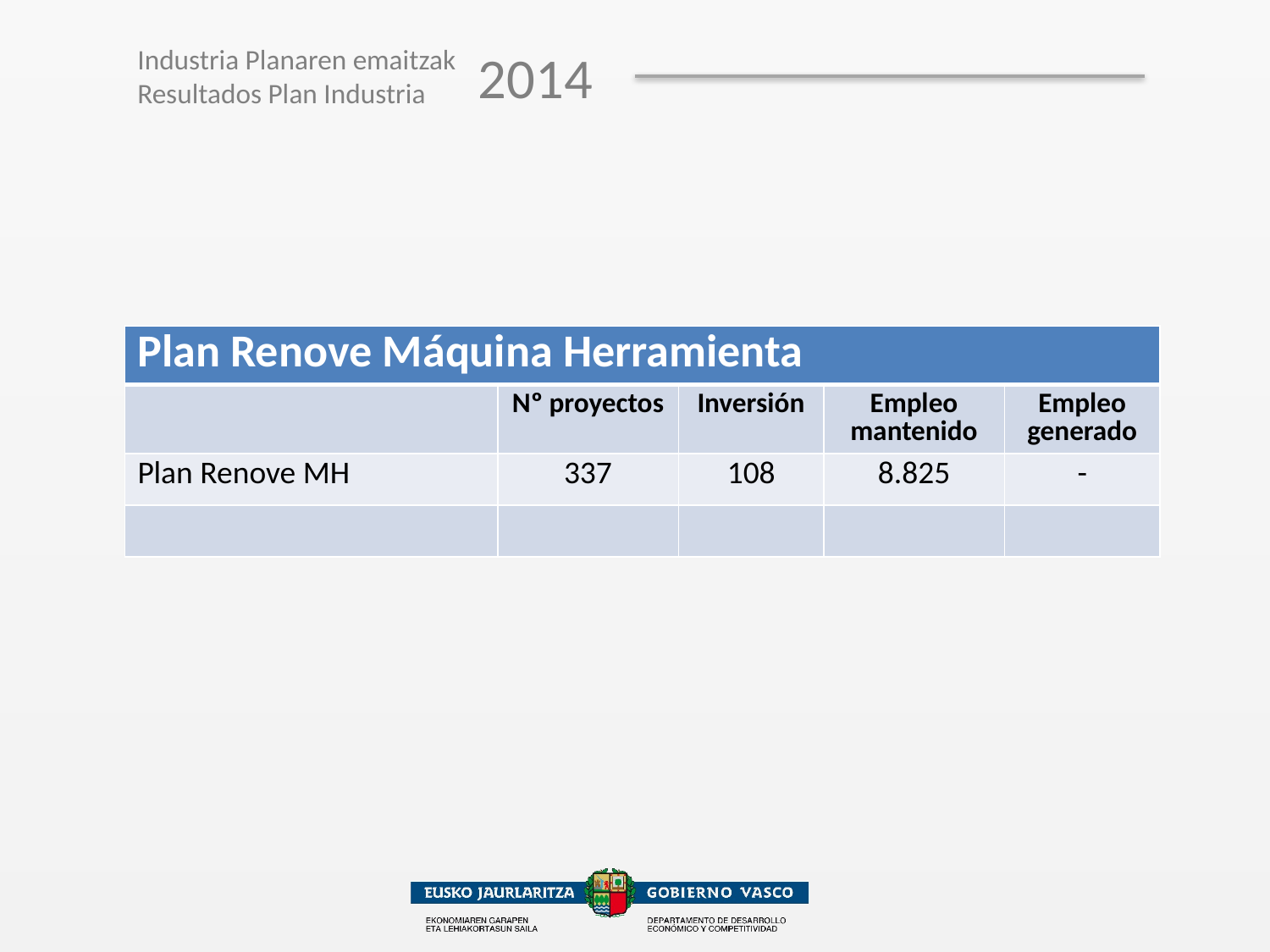

| Plan Renove Máquina Herramienta |  |  |  |  |
| --- | --- | --- | --- | --- |
|  | Nº proyectos | Inversión | Empleo mantenido | Empleo generado |
| Plan Renove MH | 337 | 108 | 8.825 | - |
|  |  |  |  |  |